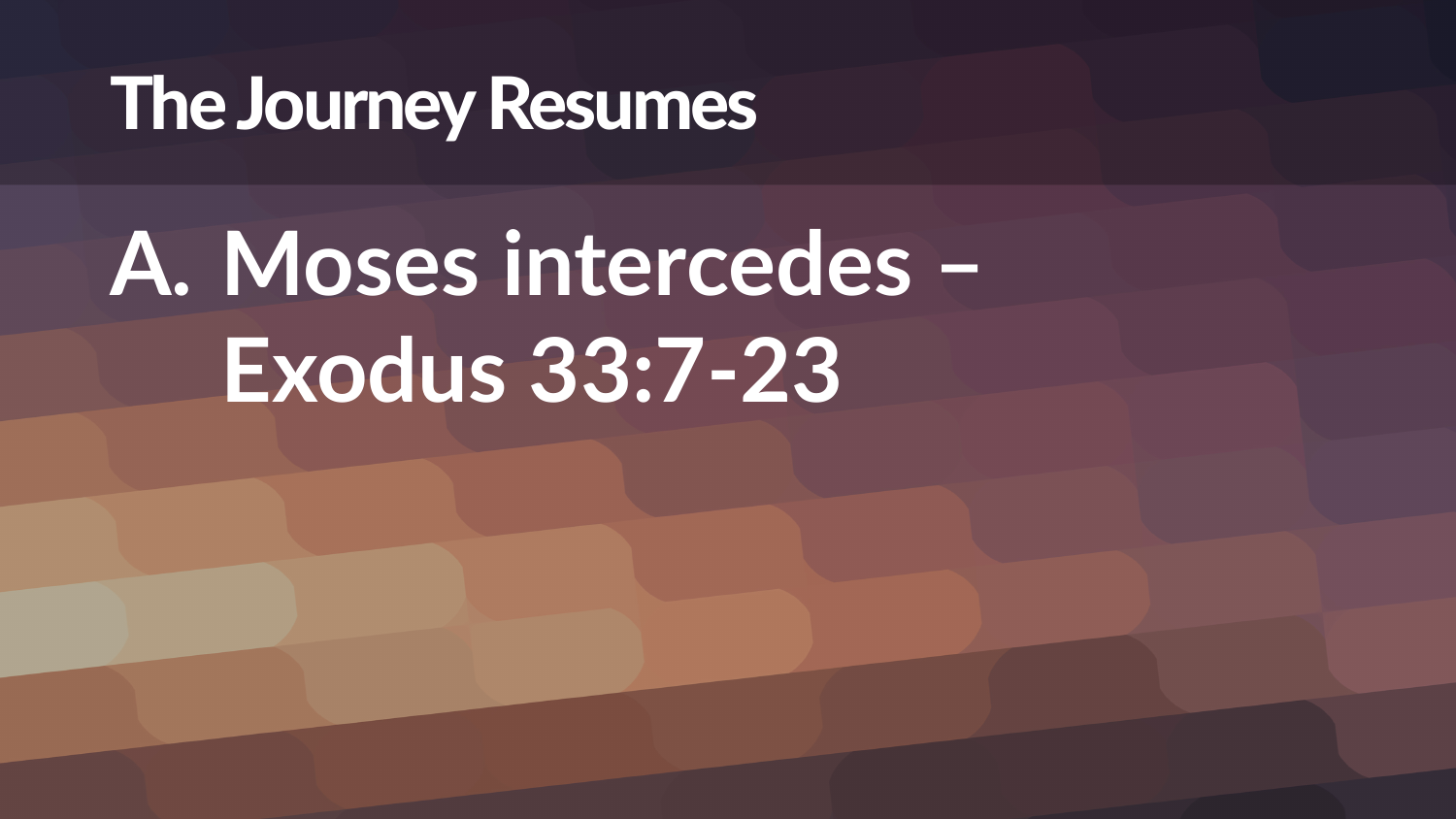

# The Journey Resumes
Moses intercedes –
Exodus 33:7-23